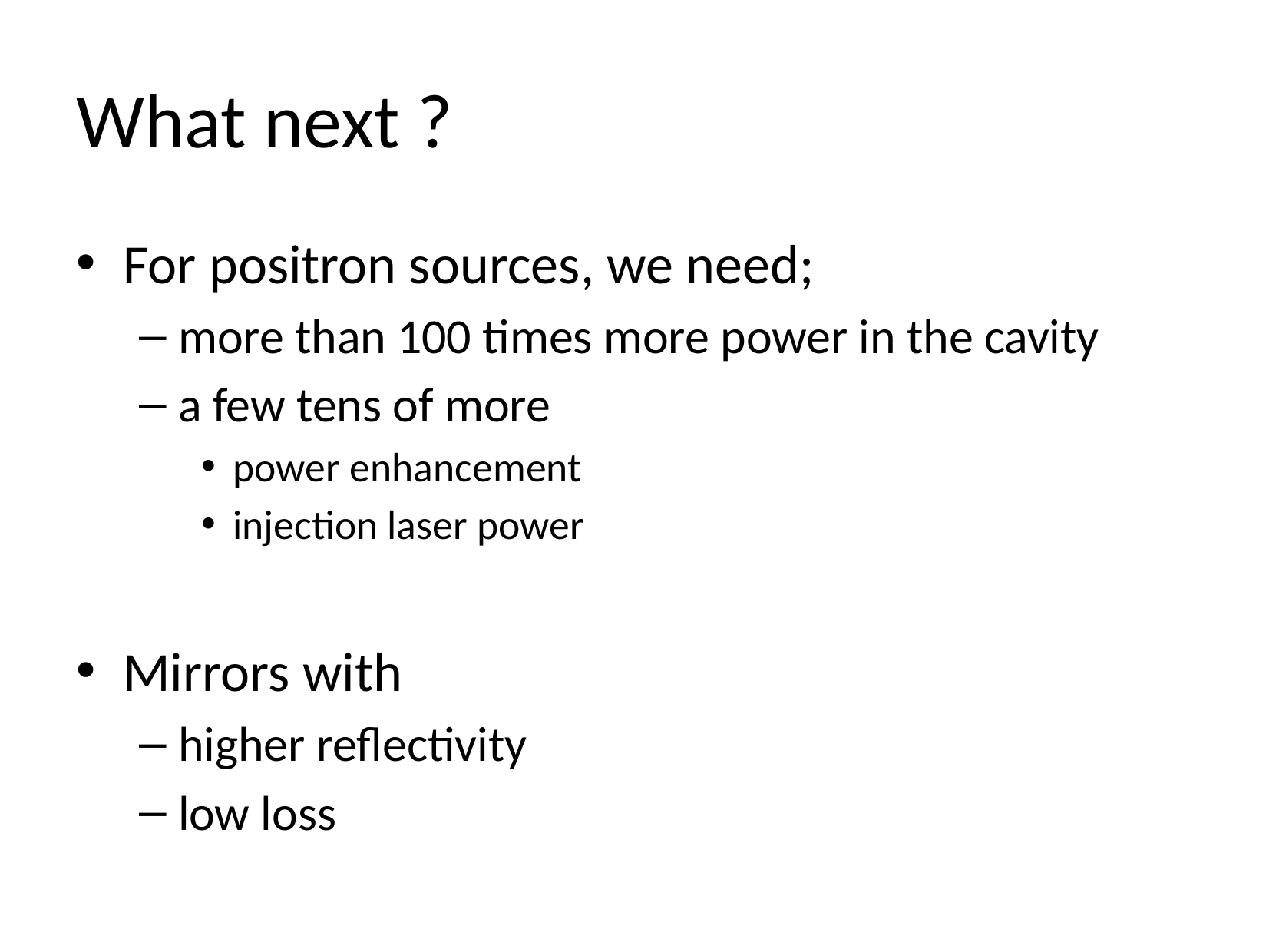

# What next ?
For positron sources, we need;
more than 100 times more power in the cavity
a few tens of more
power enhancement
injection laser power

Mirrors with
higher reflectivity
low loss